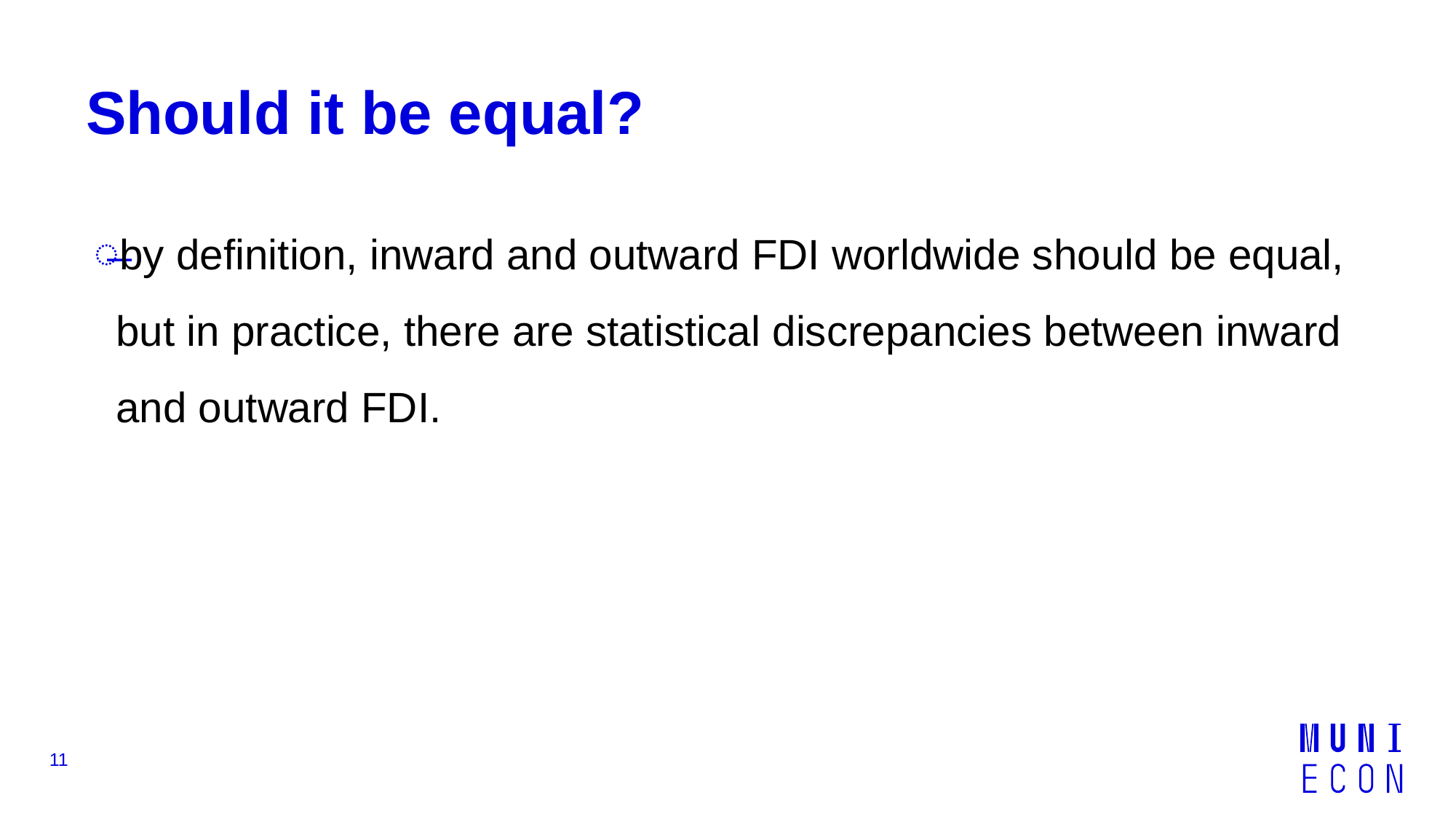

# Should it be equal?
by definition, inward and outward FDI worldwide should be equal, but in practice, there are statistical discrepancies between inward and outward FDI.
11